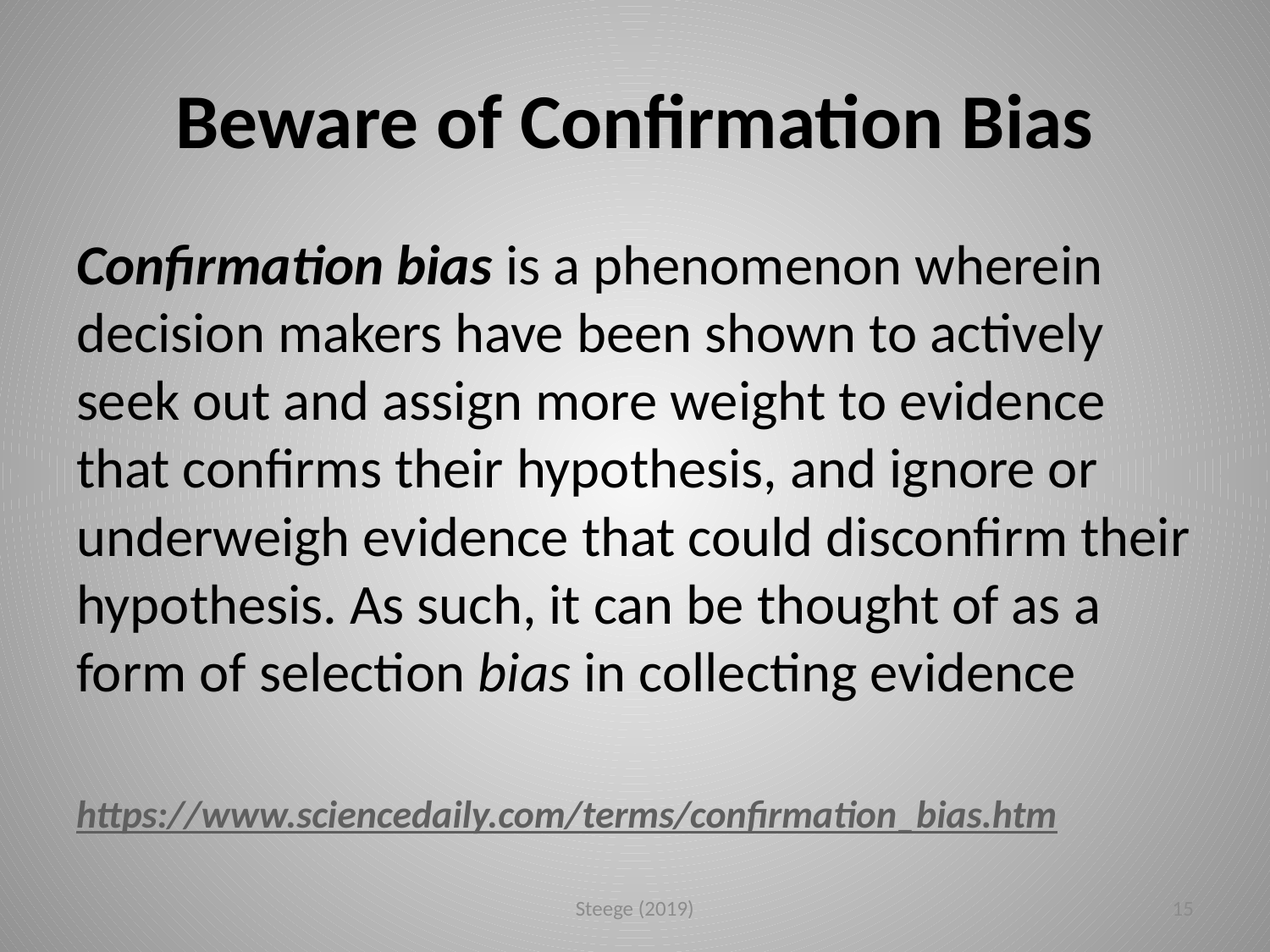

# Beware of Confirmation Bias
Confirmation bias is a phenomenon wherein decision makers have been shown to actively seek out and assign more weight to evidence that confirms their hypothesis, and ignore or underweigh evidence that could disconfirm their hypothesis. As such, it can be thought of as a form of selection bias in collecting evidence

https://www.sciencedaily.com/terms/confirmation_bias.htm

Steege (2019)
15